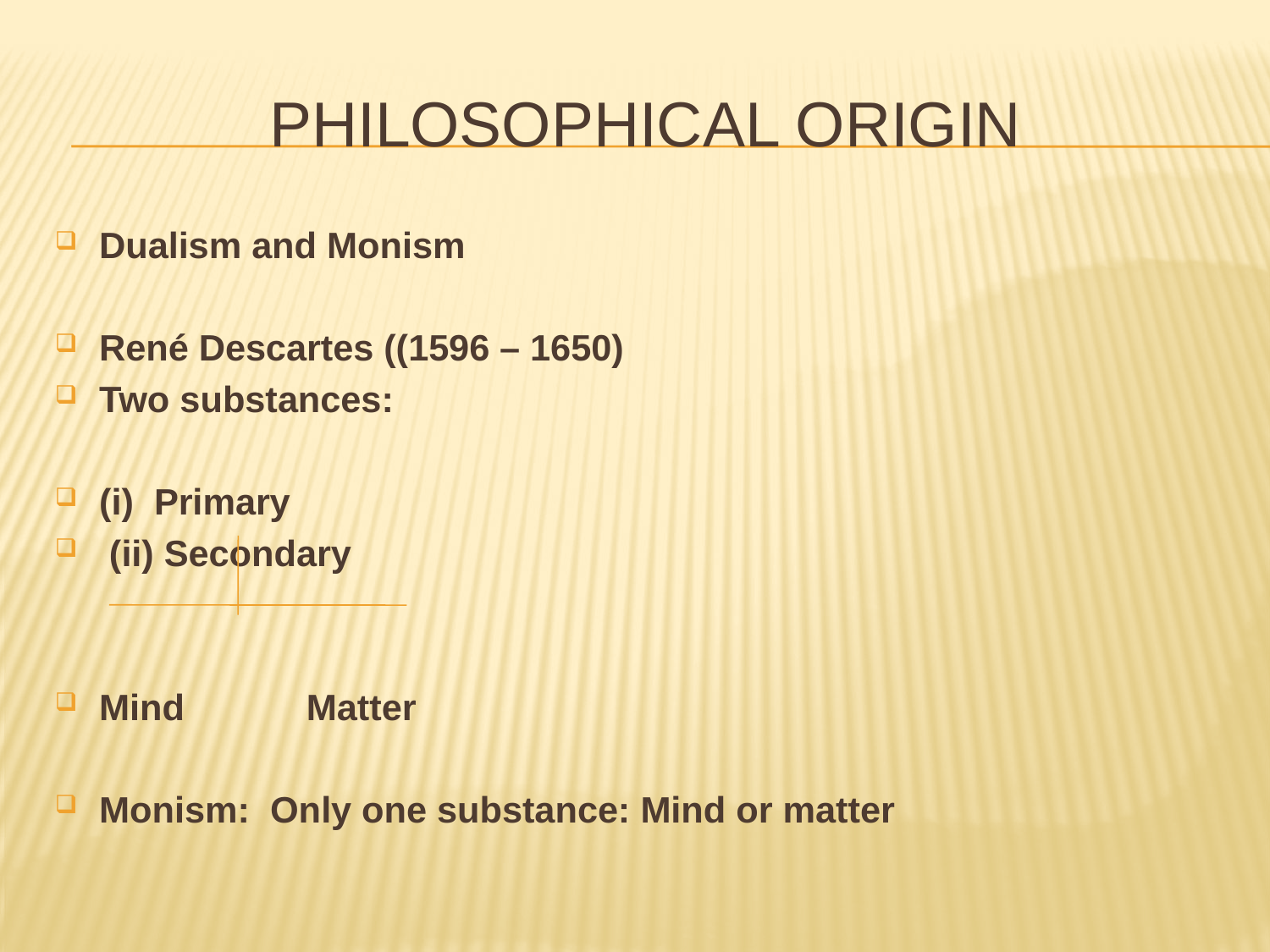

# Philosophical origin
Dualism and Monism

René Descartes ((1596 – 1650)
Two substances:

(i)  Primary
 (ii) Secondary

Mind            Matter

Monism:  Only one substance: Mind or matter